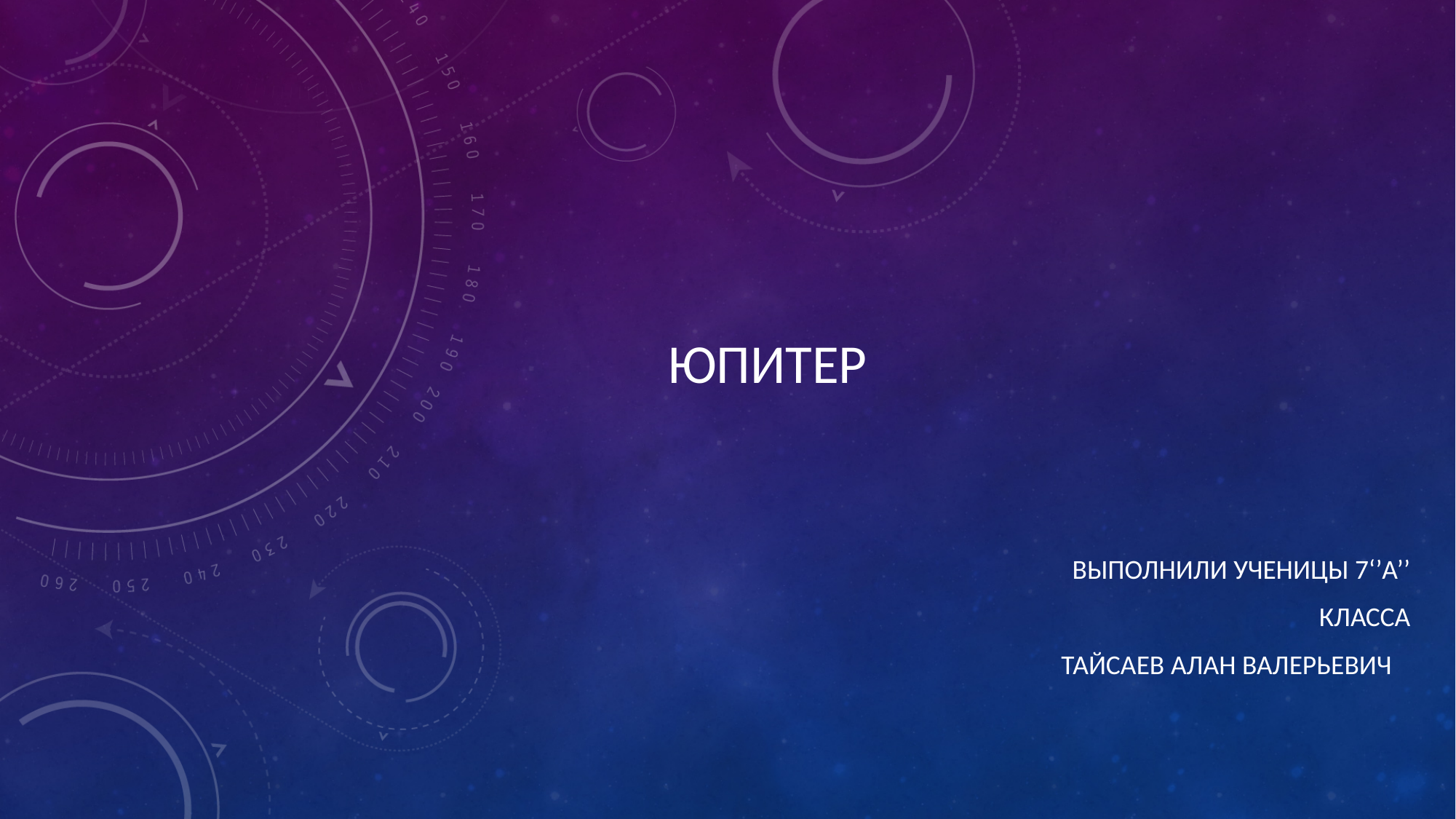

# Юпитер
ВЫПОЛНИЛИ УЧЕНИЦЫ 7‘’а’’
 КЛАССА
Тайсаев алан валерьевич